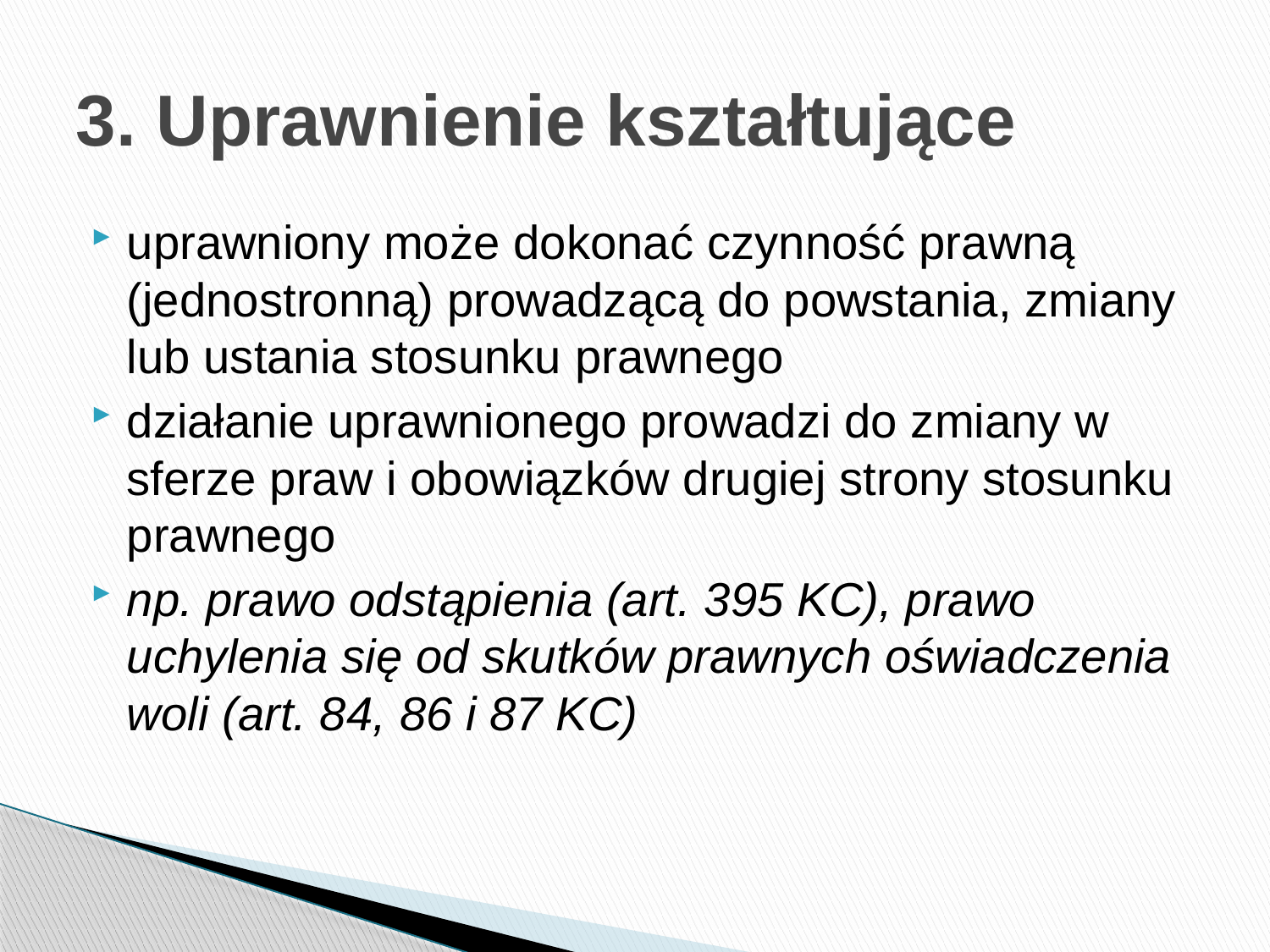

# 3. Uprawnienie kształtujące
uprawniony może dokonać czynność prawną (jednostronną) prowadzącą do powstania, zmiany lub ustania stosunku prawnego
działanie uprawnionego prowadzi do zmiany w sferze praw i obowiązków drugiej strony stosunku prawnego
np. prawo odstąpienia (art. 395 KC), prawo uchylenia się od skutków prawnych oświadczenia woli (art. 84, 86 i 87 KC)